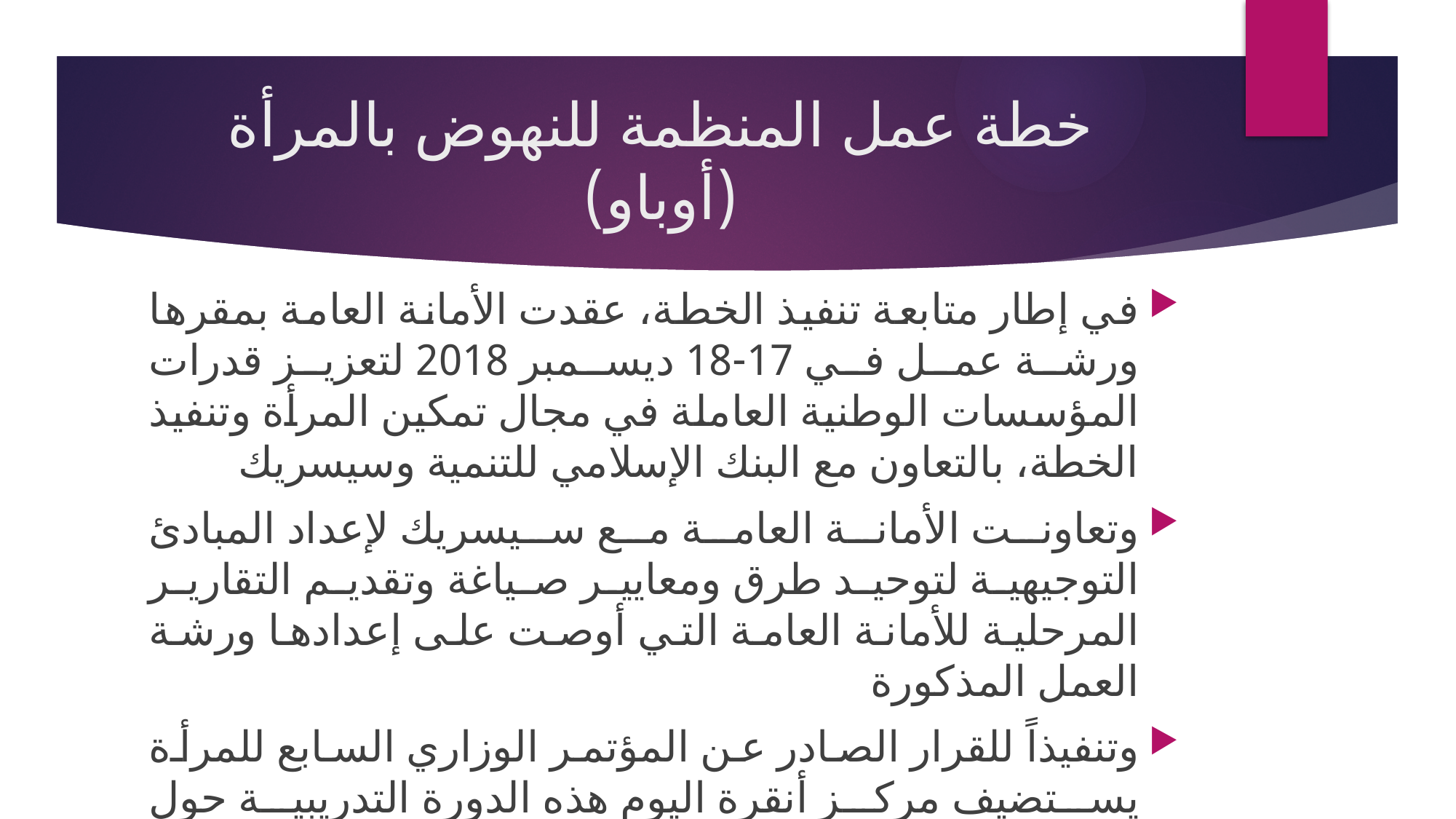

# خطة عمل المنظمة للنهوض بالمرأة (أوباو)
في إطار متابعة تنفيذ الخطة، عقدت الأمانة العامة بمقرها ورشة عمل في 17-18 ديسمبر 2018 لتعزيز قدرات المؤسسات الوطنية العاملة في مجال تمكين المرأة وتنفيذ الخطة، بالتعاون مع البنك الإسلامي للتنمية وسيسريك
وتعاونت الأمانة العامة مع سيسريك لإعداد المبادئ التوجيهية لتوحيد طرق ومعايير صياغة وتقديم التقارير المرحلية للأمانة العامة التي أوصت على إعدادها ورشة العمل المذكورة
وتنفيذاً للقرار الصادر عن المؤتمر الوزاري السابع للمرأة يستضيف مركز أنقرة اليوم هذه الدورة التدريبية حول استخدام المبادئ التوجيهية